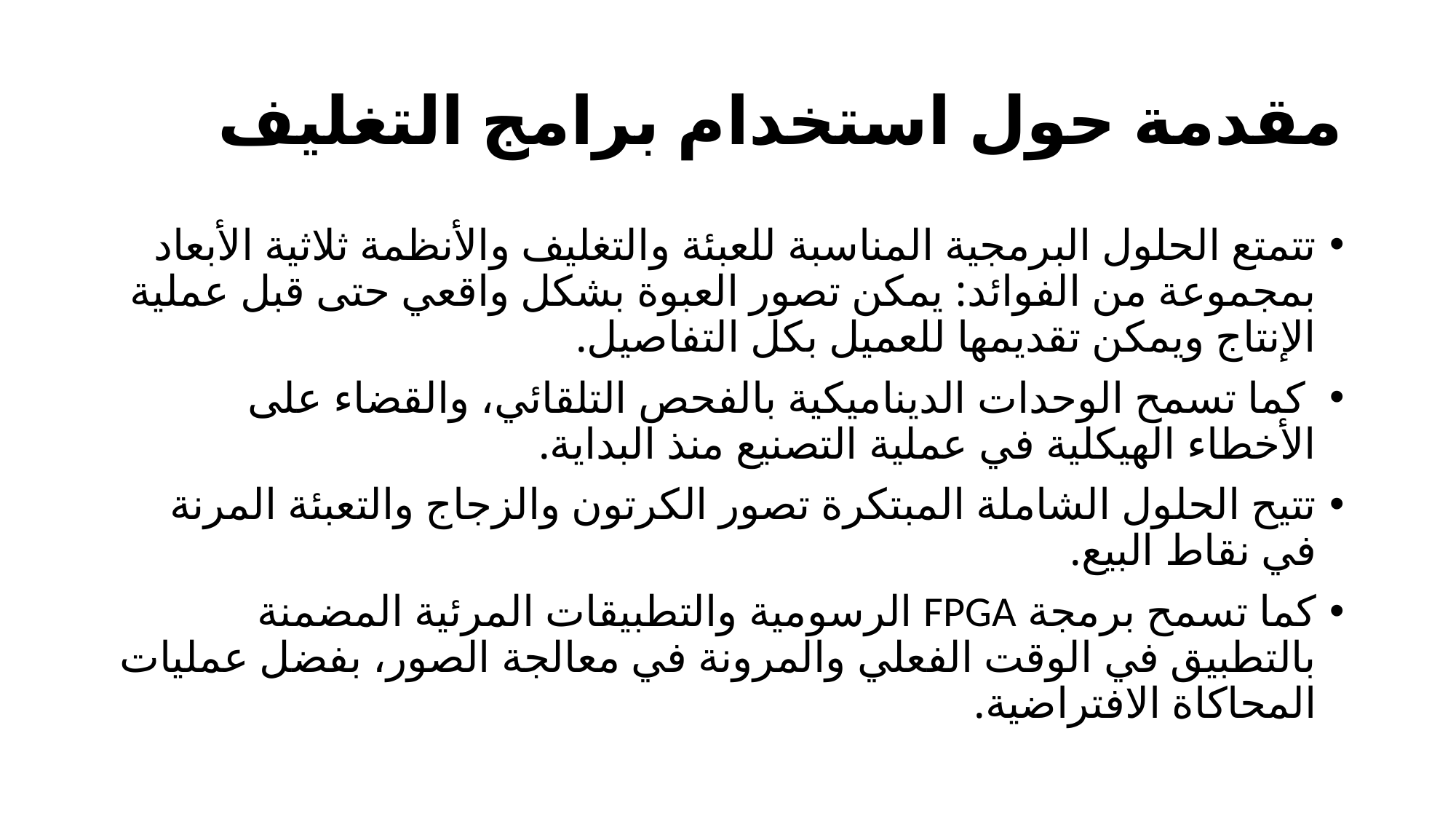

# مقدمة حول استخدام برامج التغليف
تتمتع الحلول البرمجية المناسبة للعبئة والتغليف والأنظمة ثلاثية الأبعاد بمجموعة من الفوائد: يمكن تصور العبوة بشكل واقعي حتى قبل عملية الإنتاج ويمكن تقديمها للعميل بكل التفاصيل.
 كما تسمح الوحدات الديناميكية بالفحص التلقائي، والقضاء على الأخطاء الهيكلية في عملية التصنيع منذ البداية.
تتيح الحلول الشاملة المبتكرة تصور الكرتون والزجاج والتعبئة المرنة في نقاط البيع.
كما تسمح برمجة FPGA الرسومية والتطبيقات المرئية المضمنة بالتطبيق في الوقت الفعلي والمرونة في معالجة الصور، بفضل عمليات المحاكاة الافتراضية.